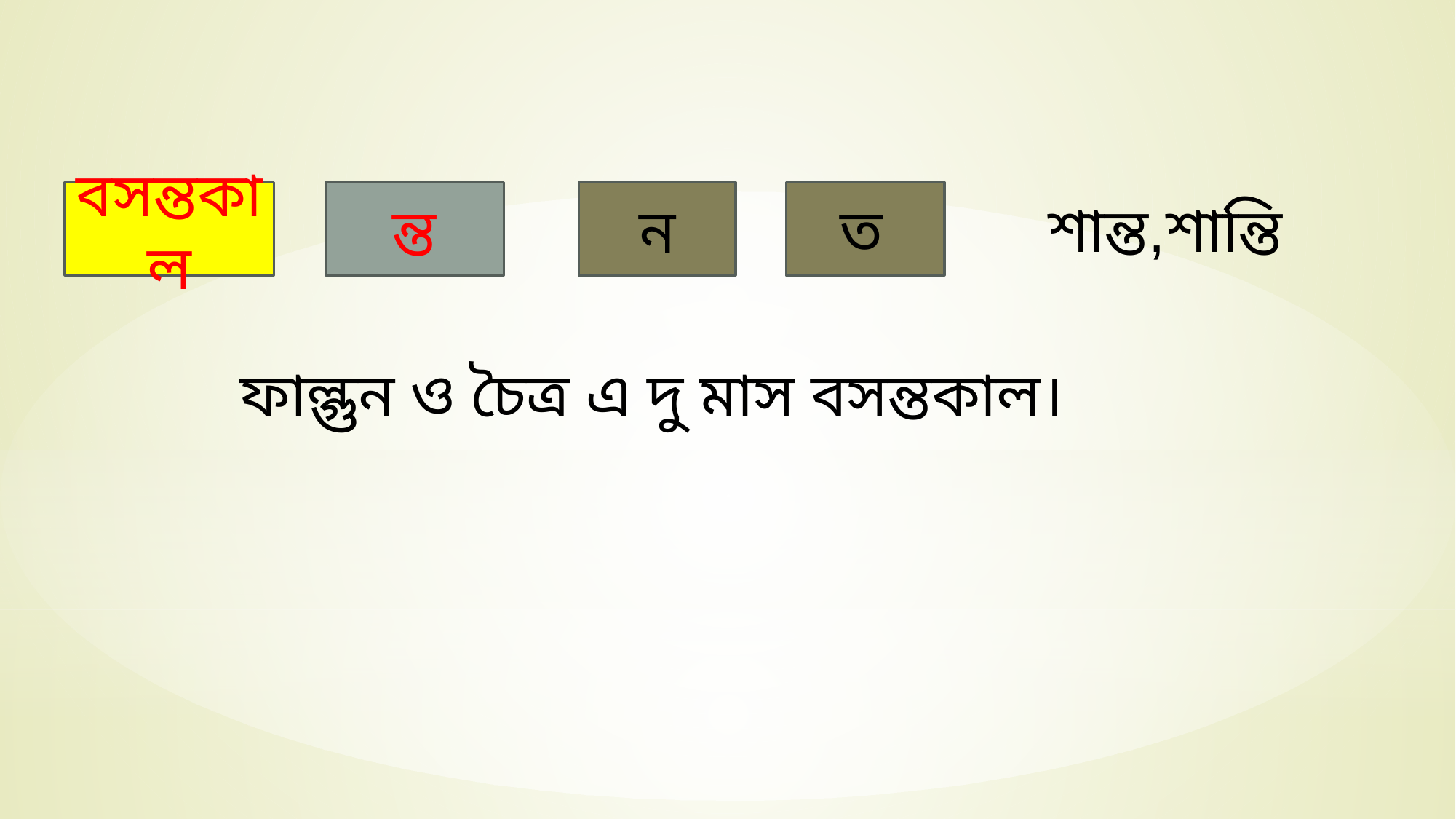

ন্ত
ন
ত
বসন্তকাল
শান্ত,শান্তি
ফাল্গুন ও চৈত্র এ দু মাস বসন্তকাল।